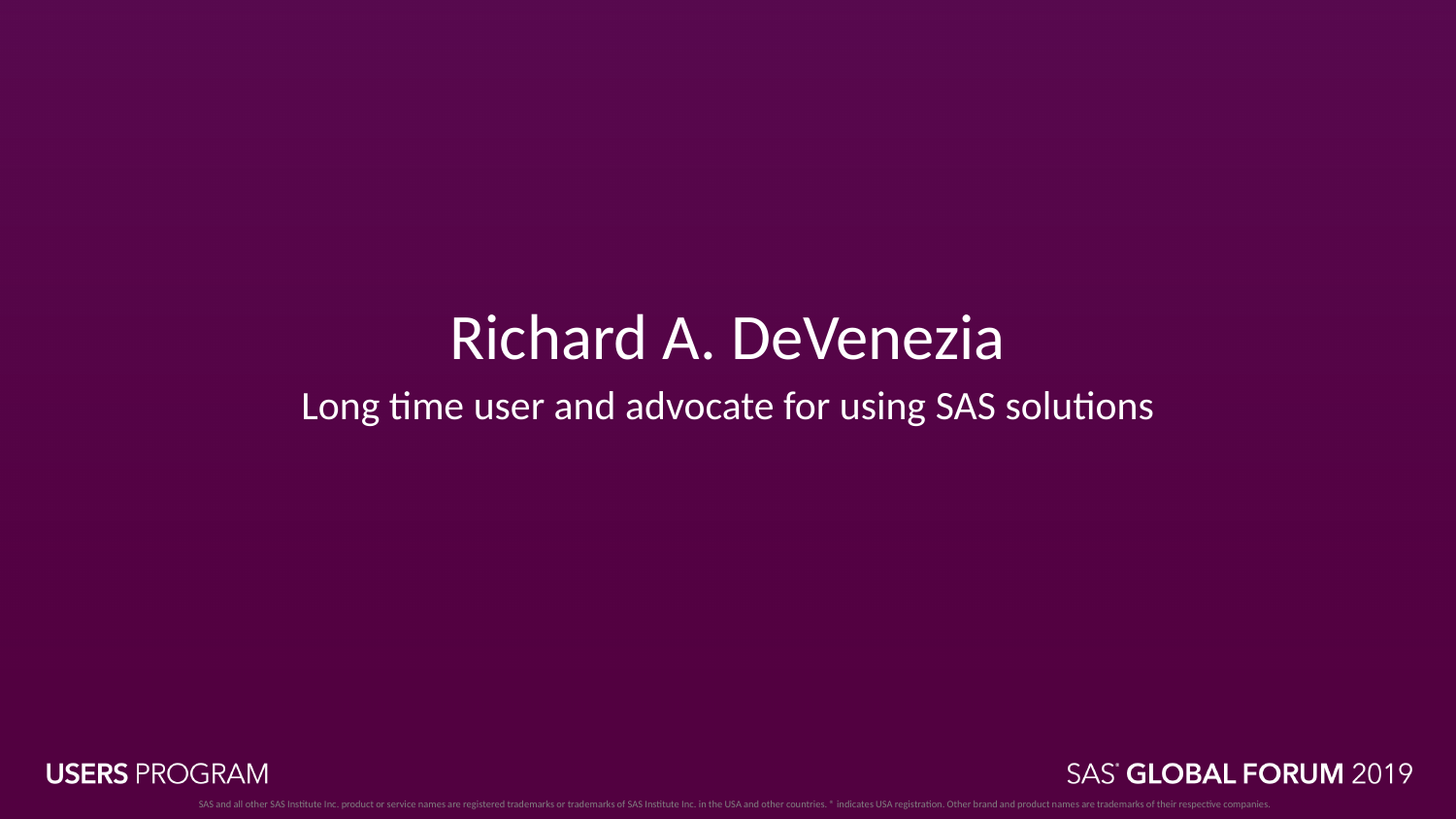

# Richard A. DeVenezia
Long time user and advocate for using SAS solutions